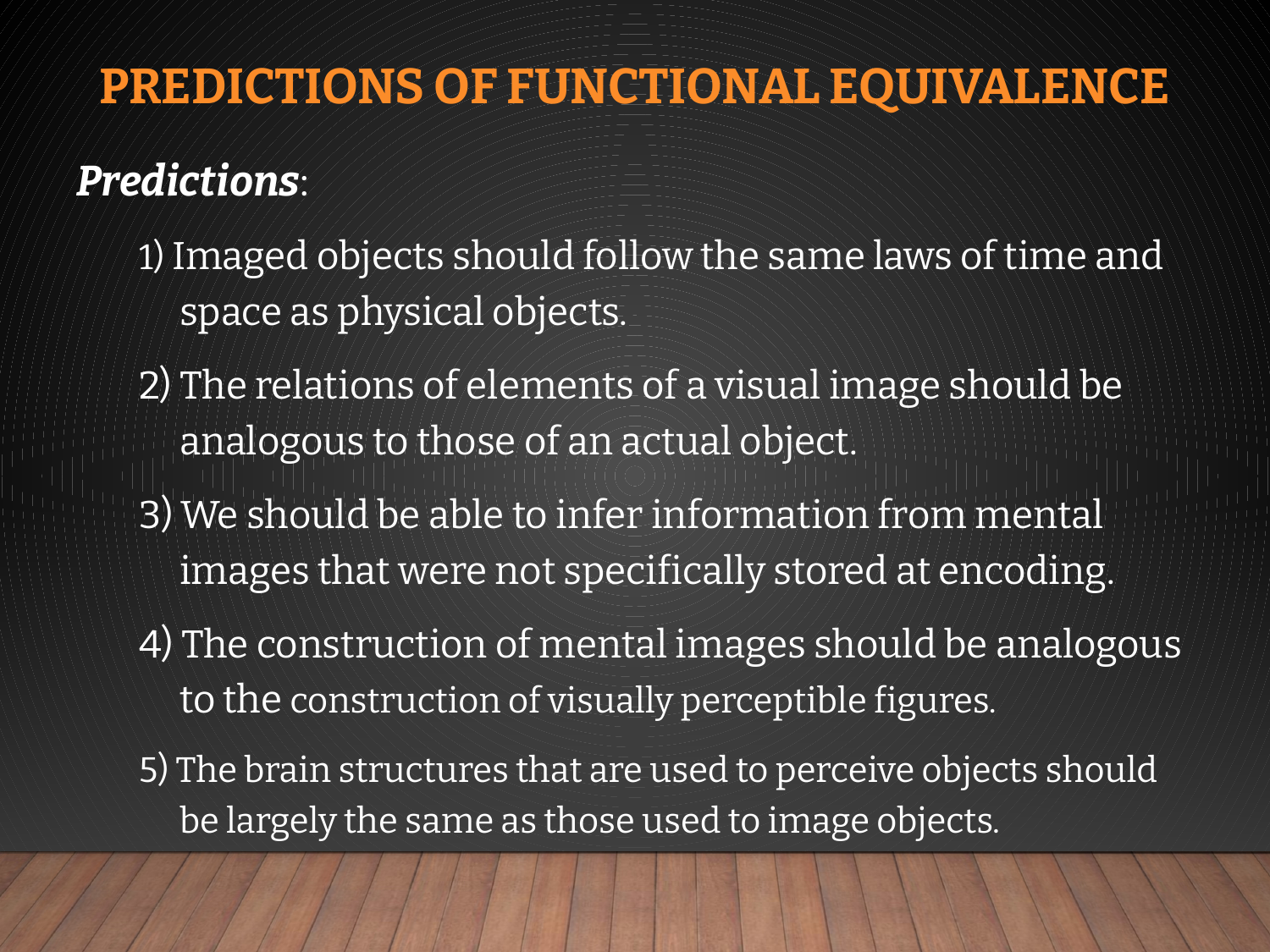

# Predictions of Functional Equivalence
Predictions:
1) Imaged objects should follow the same laws of time and space as physical objects.
2) The relations of elements of a visual image should be analogous to those of an actual object.
3) We should be able to infer information from mental images that were not specifically stored at encoding.
4) The construction of mental images should be analogous to the construction of visually perceptible figures.
5) The brain structures that are used to perceive objects should be largely the same as those used to image objects.